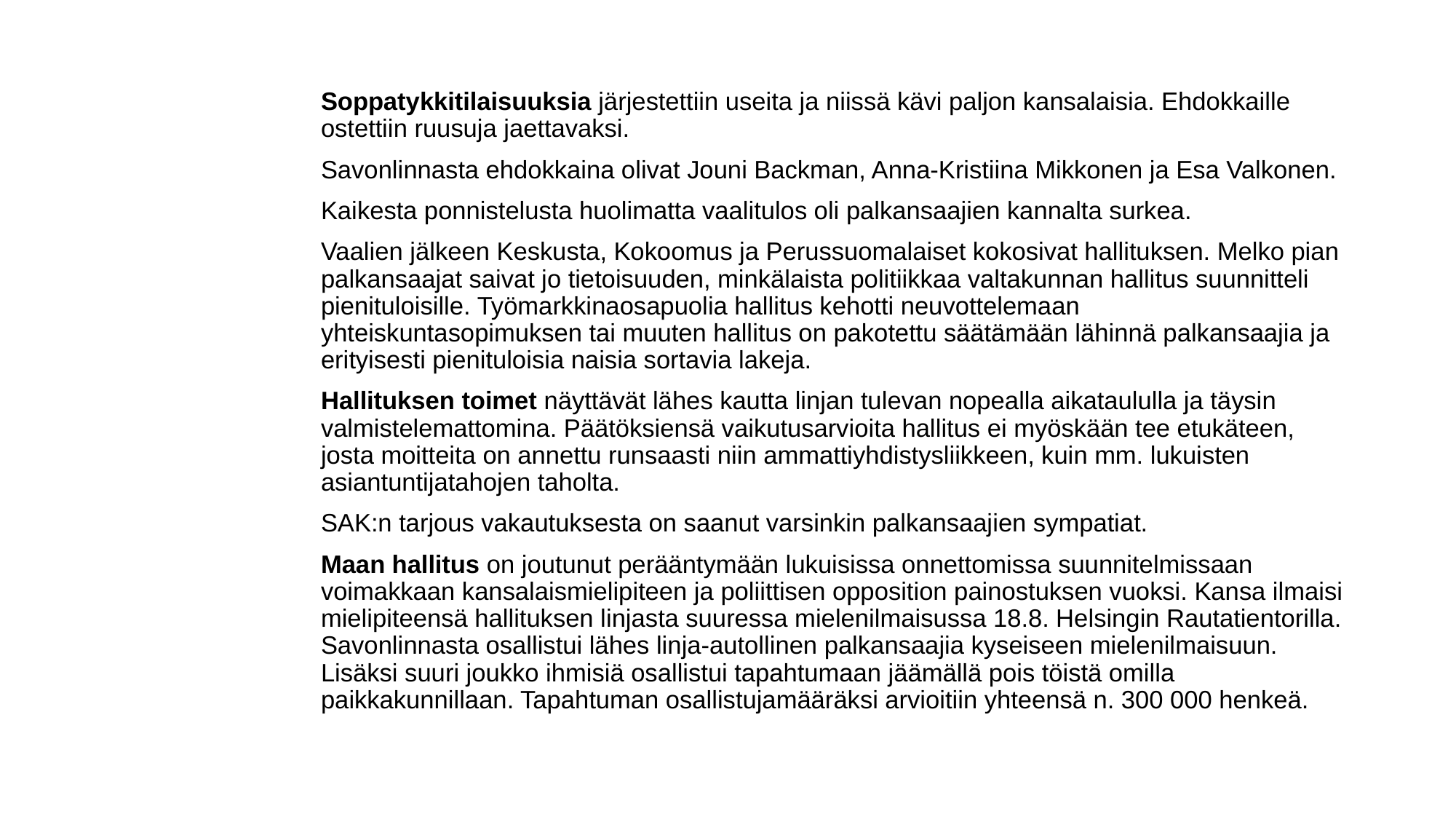

#
Soppatykkitilaisuuksia järjestettiin useita ja niissä kävi paljon kansalaisia. Ehdokkaille ostettiin ruusuja jaettavaksi.
Savonlinnasta ehdokkaina olivat Jouni Backman, Anna-Kristiina Mikkonen ja Esa Valkonen.
Kaikesta ponnistelusta huolimatta vaalitulos oli palkansaajien kannalta surkea.
Vaalien jälkeen Keskusta, Kokoomus ja Perussuomalaiset kokosivat hallituksen. Melko pian palkansaajat saivat jo tietoisuuden, minkälaista politiikkaa valtakunnan hallitus suunnitteli pienituloisille. Työmarkkinaosapuolia hallitus kehotti neuvottelemaan yhteiskuntasopimuksen tai muuten hallitus on pakotettu säätämään lähinnä palkansaajia ja erityisesti pienituloisia naisia sortavia lakeja.
Hallituksen toimet näyttävät lähes kautta linjan tulevan nopealla aikataululla ja täysin valmistelemattomina. Päätöksiensä vaikutusarvioita hallitus ei myöskään tee etukäteen, josta moitteita on annettu runsaasti niin ammattiyhdistysliikkeen, kuin mm. lukuisten asiantuntijatahojen taholta.
SAK:n tarjous vakautuksesta on saanut varsinkin palkansaajien sympatiat.
Maan hallitus on joutunut perääntymään lukuisissa onnettomissa suunnitelmissaan voimakkaan kansalaismielipiteen ja poliittisen opposition painostuksen vuoksi. Kansa ilmaisi mielipiteensä hallituksen linjasta suuressa mielenilmaisussa 18.8. Helsingin Rautatientorilla. Savonlinnasta osallistui lähes linja-autollinen palkansaajia kyseiseen mielenilmaisuun. Lisäksi suuri joukko ihmisiä osallistui tapahtumaan jäämällä pois töistä omilla paikkakunnillaan. Tapahtuman osallistujamääräksi arvioitiin yhteensä n. 300 000 henkeä.